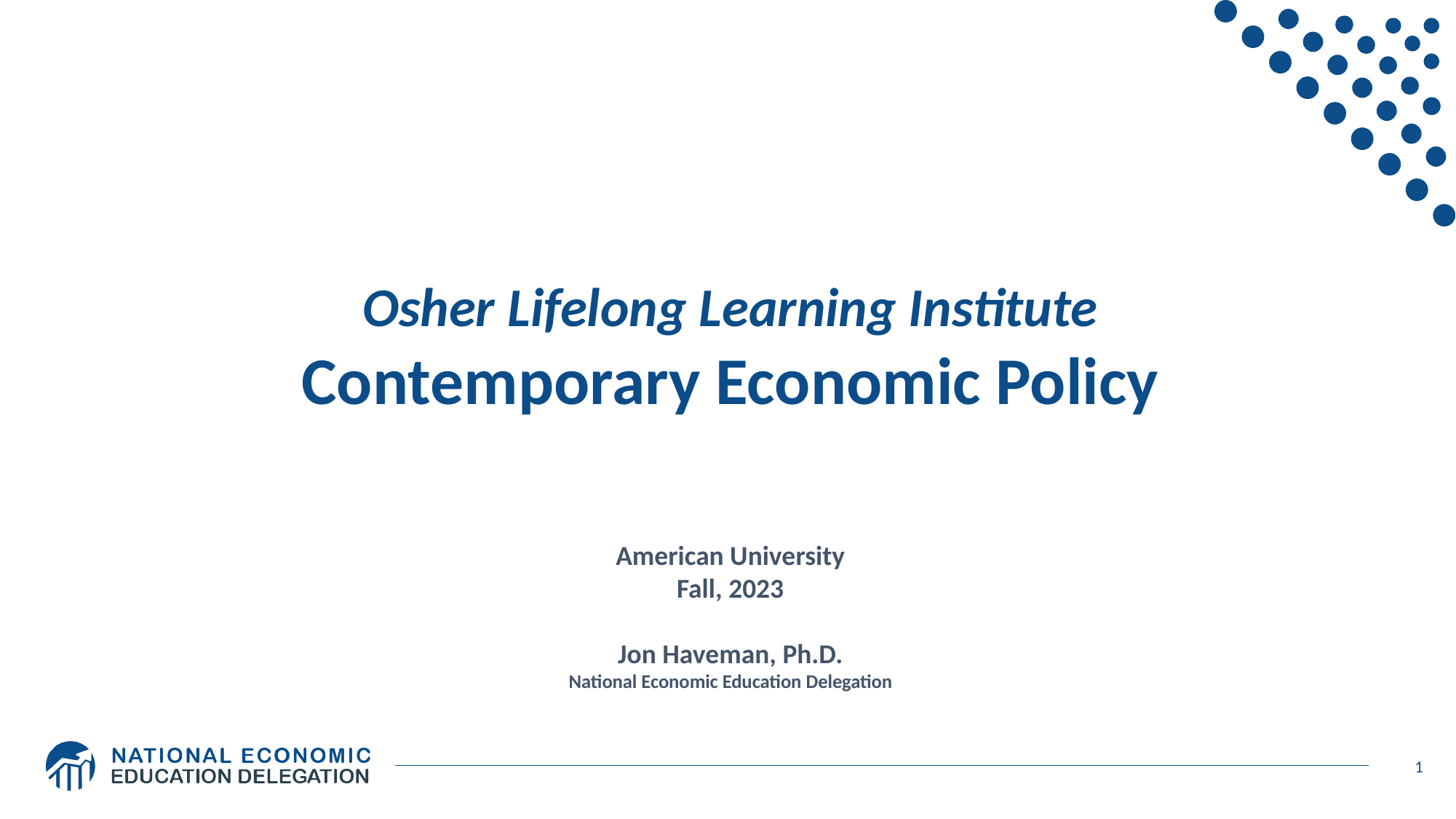

Osher Lifelong Learning Institute
Contemporary Economic Policy
American University
Fall, 2023

Jon Haveman, Ph.D.
National Economic Education Delegation
1